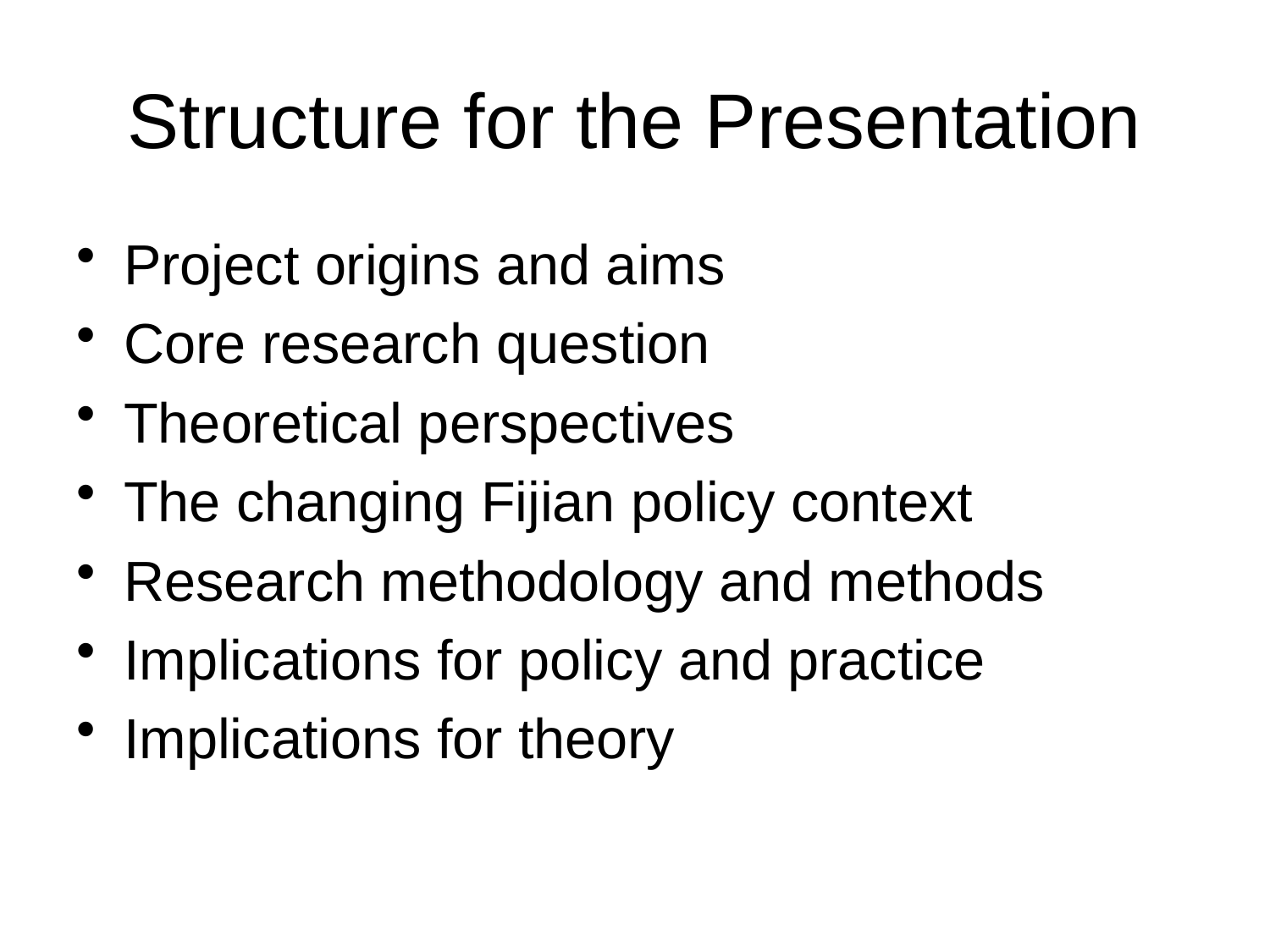

# Structure for the Presentation
Project origins and aims
Core research question
Theoretical perspectives
The changing Fijian policy context
Research methodology and methods
Implications for policy and practice
Implications for theory